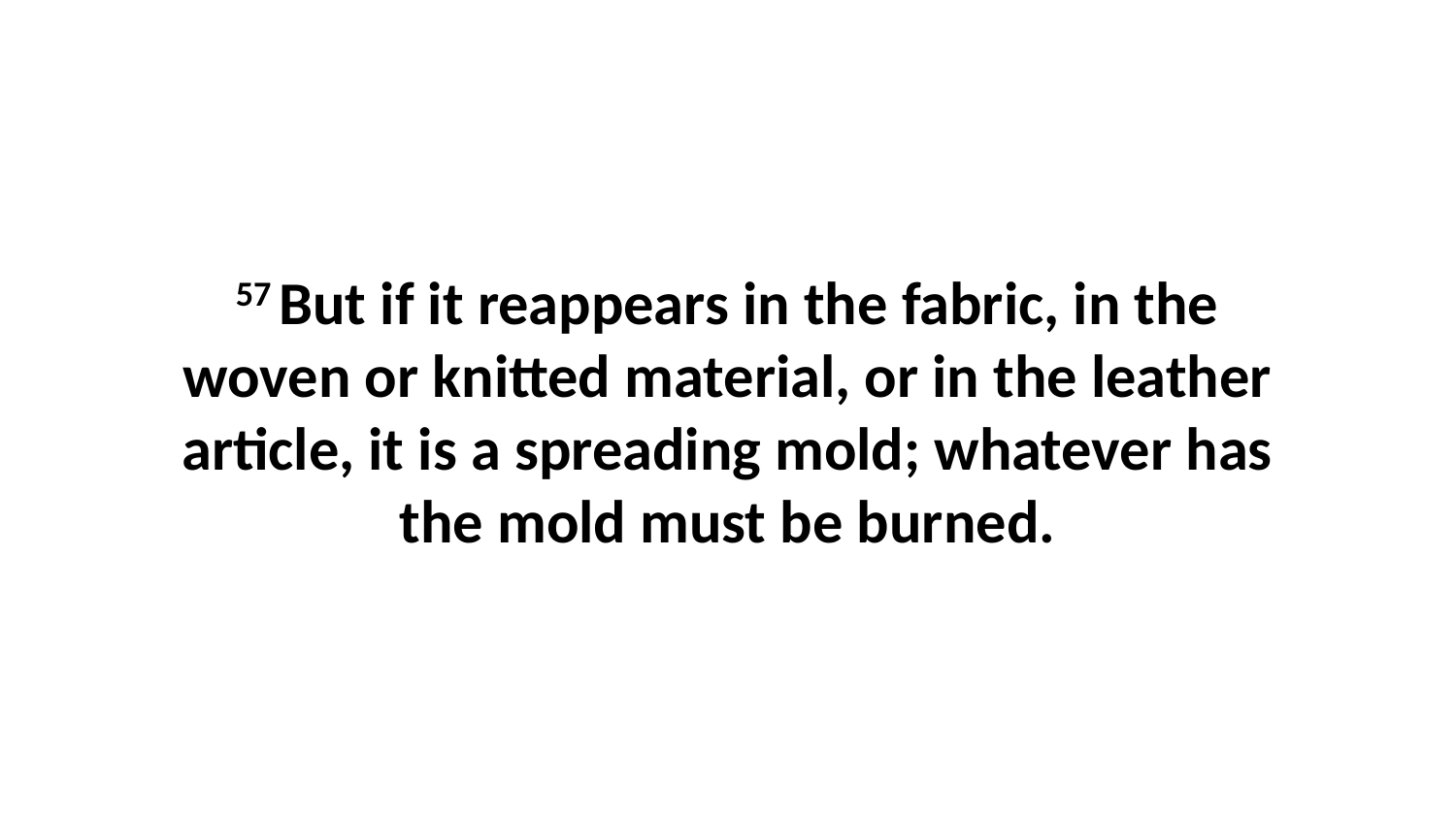

57 But if it reappears in the fabric, in the woven or knitted material, or in the leather article, it is a spreading mold; whatever has the mold must be burned.